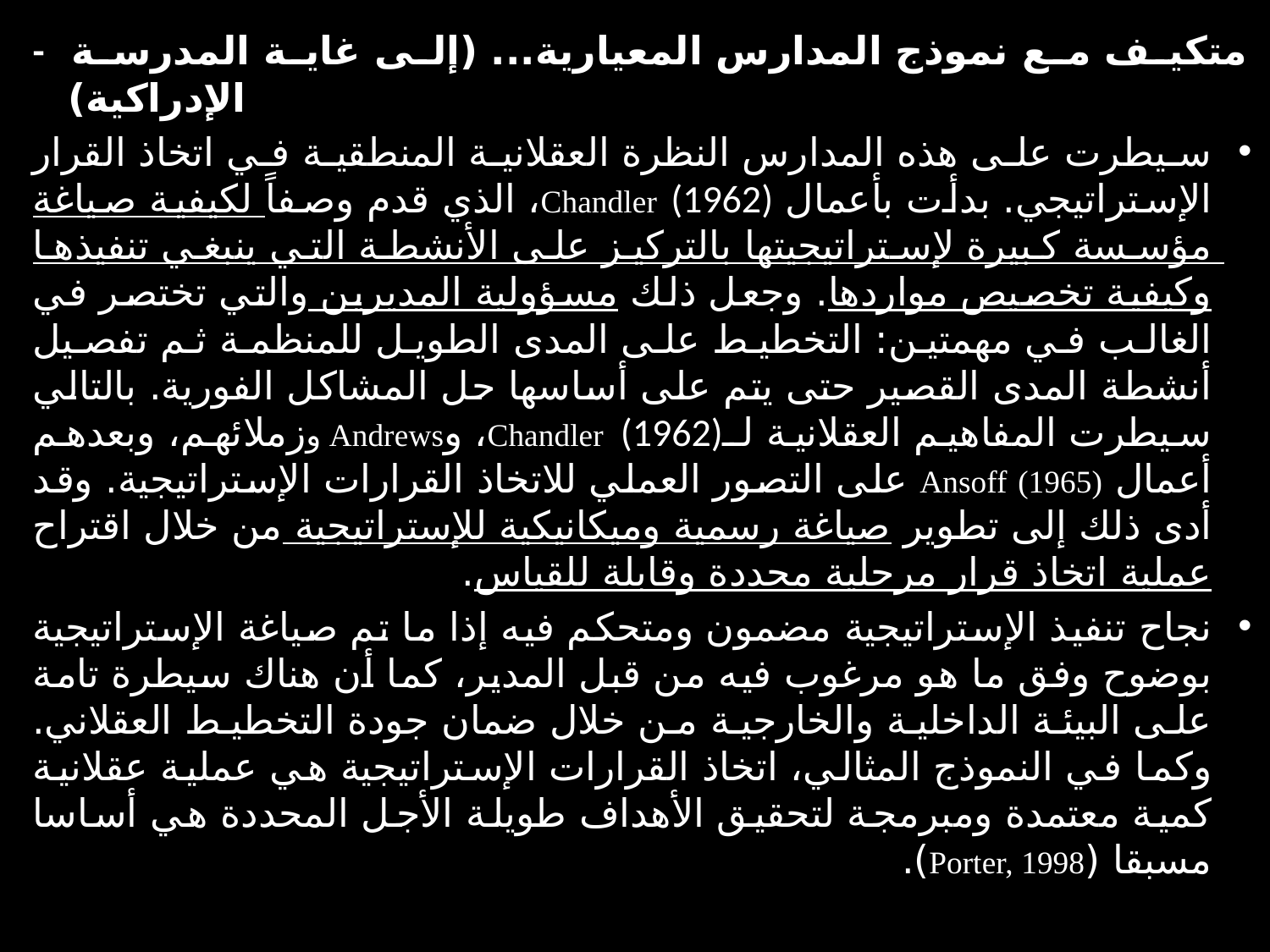

- متكيف مع نموذج المدارس المعيارية... (إلى غاية المدرسة الإدراكية)
سيطرت على هذه المدارس النظرة العقلانية المنطقية في اتخاذ القرار الإستراتيجي. بدأت بأعمال Chandler (1962)، الذي قدم وصفاً لكيفية صياغة مؤسسة كبيرة لإستراتيجيتها بالتركيز على الأنشطة التي ينبغي تنفيذها وكيفية تخصيص مواردها. وجعل ذلك مسؤولية المديرين والتي تختصر في الغالب في مهمتين: التخطيط على المدى الطويل للمنظمة ثم تفصيل أنشطة المدى القصير حتى يتم على أساسها حل المشاكل الفورية. بالتالي سيطرت المفاهيم العقلانية لـChandler (1962)، وAndrews وزملائهم، وبعدهم أعمال Ansoff (1965) على التصور العملي للاتخاذ القرارات الإستراتيجية. وقد أدى ذلك إلى تطوير صياغة رسمية وميكانيكية للإستراتيجية من خلال اقتراح عملية اتخاذ قرار مرحلية محددة وقابلة للقياس.
نجاح تنفيذ الإستراتيجية مضمون ومتحكم فيه إذا ما تم صياغة الإستراتيجية بوضوح وفق ما هو مرغوب فيه من قبل المدير، كما أن هناك سيطرة تامة على البيئة الداخلية والخارجية من خلال ضمان جودة التخطيط العقلاني. وكما في النموذج المثالي، اتخاذ القرارات الإستراتيجية هي عملية عقلانية كمية معتمدة ومبرمجة لتحقيق الأهداف طويلة الأجل المحددة هي أساسا مسبقا (Porter, 1998).